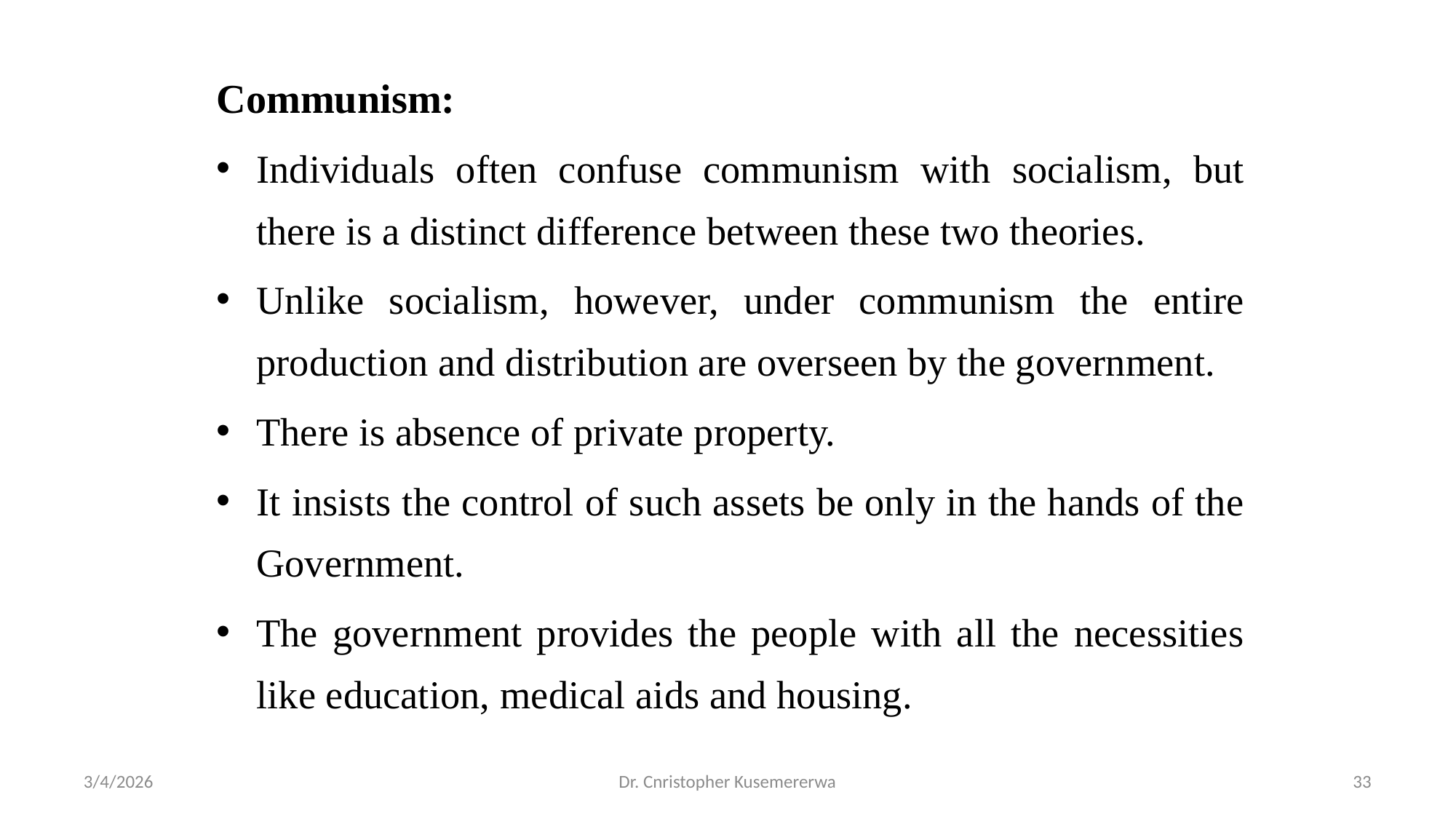

Communism:
Individuals often confuse communism with socialism, but there is a distinct difference between these two theories.
Unlike socialism, however, under communism the entire production and distribution are overseen by the government.
There is absence of private property.
It insists the control of such assets be only in the hands of the Government.
The government provides the people with all the necessities like education, medical aids and housing.

3/4/2026
Dr. Cnristopher Kusemererwa
33